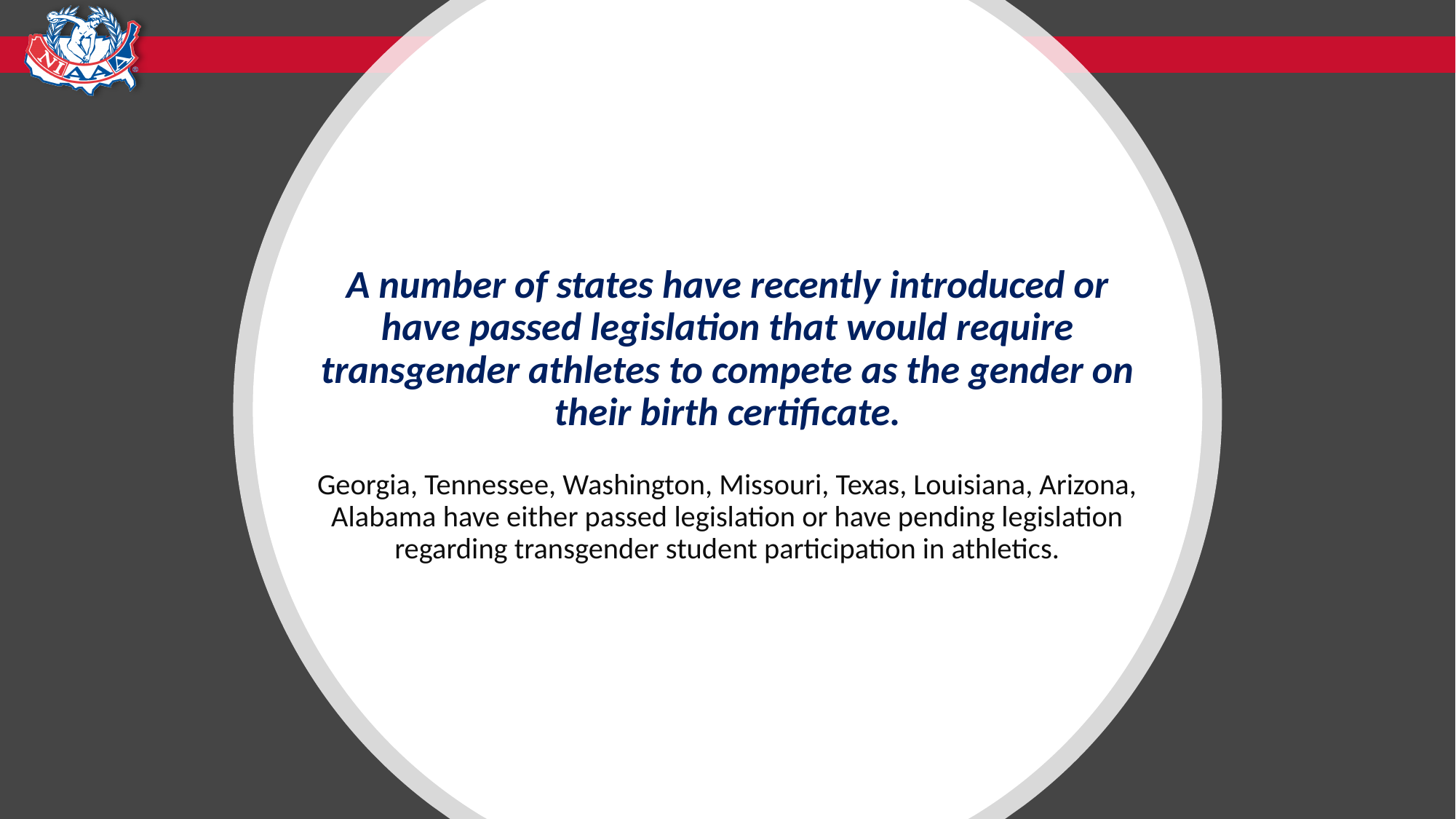

# A number of states have recently introduced or have passed legislation that would require transgender athletes to compete as the gender on their birth certificate. Georgia, Tennessee, Washington, Missouri, Texas, Louisiana, Arizona, Alabama have either passed legislation or have pending legislation regarding transgender student participation in athletics.